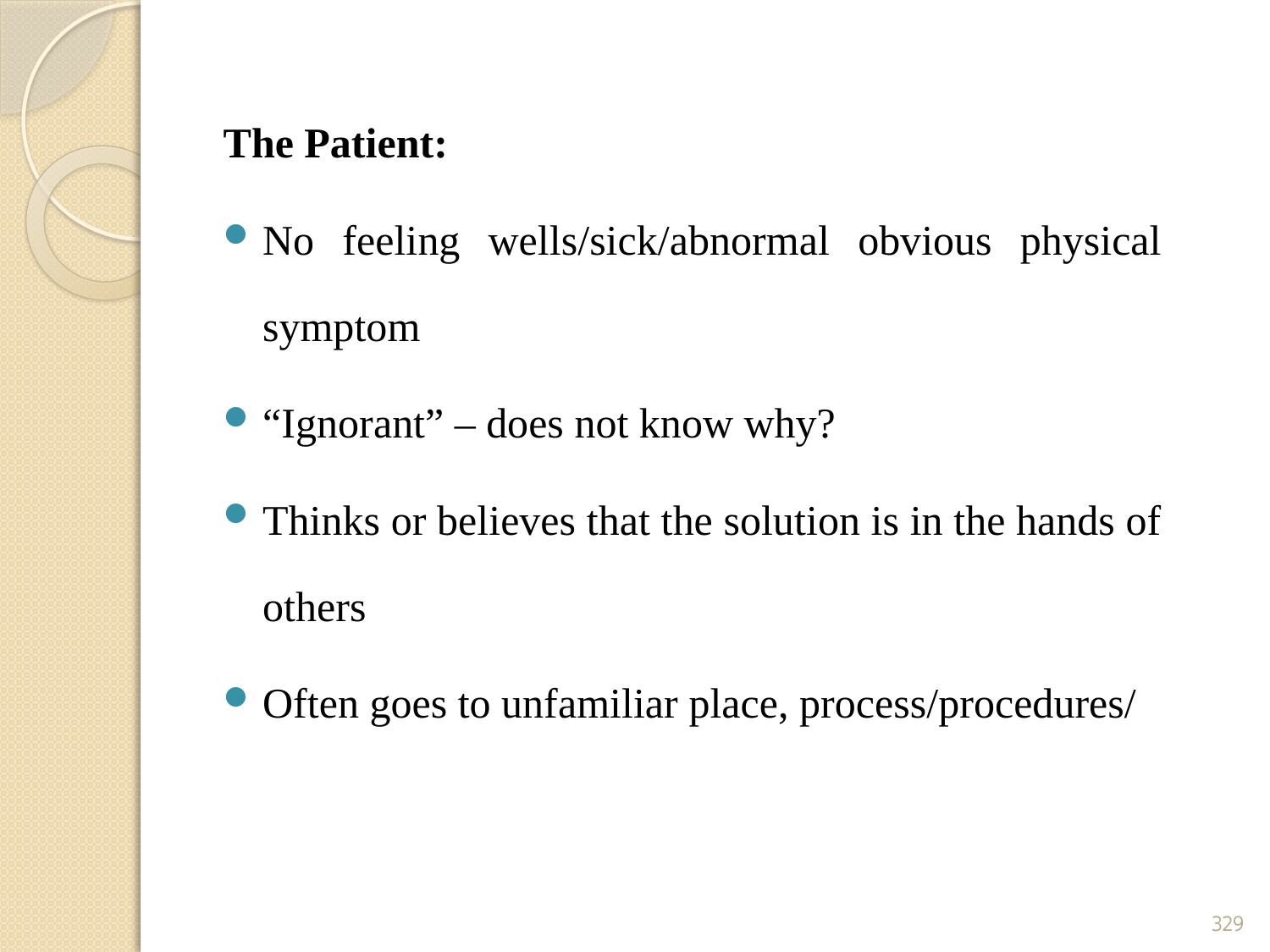

The Patient:
No feeling wells/sick/abnormal obvious physical symptom
“Ignorant” – does not know why?
Thinks or believes that the solution is in the hands of others
Often goes to unfamiliar place, process/procedures/
329